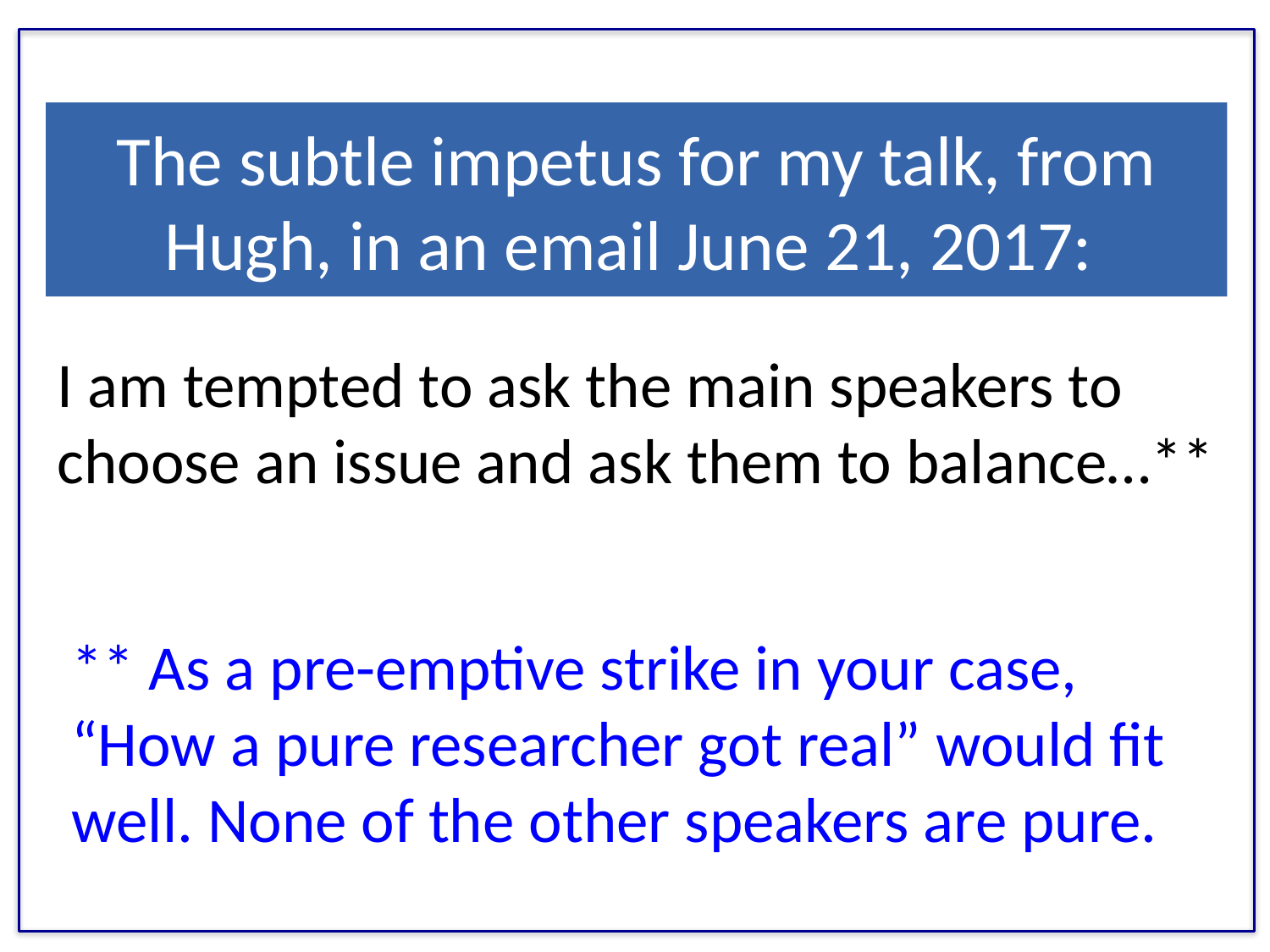

The subtle impetus for my talk, from Hugh, in an email June 21, 2017:
# I am tempted to ask the main speakers to choose an issue and ask them to balance…**
** As a pre-emptive strike in your case, “How a pure researcher got real” would fit well. None of the other speakers are pure.